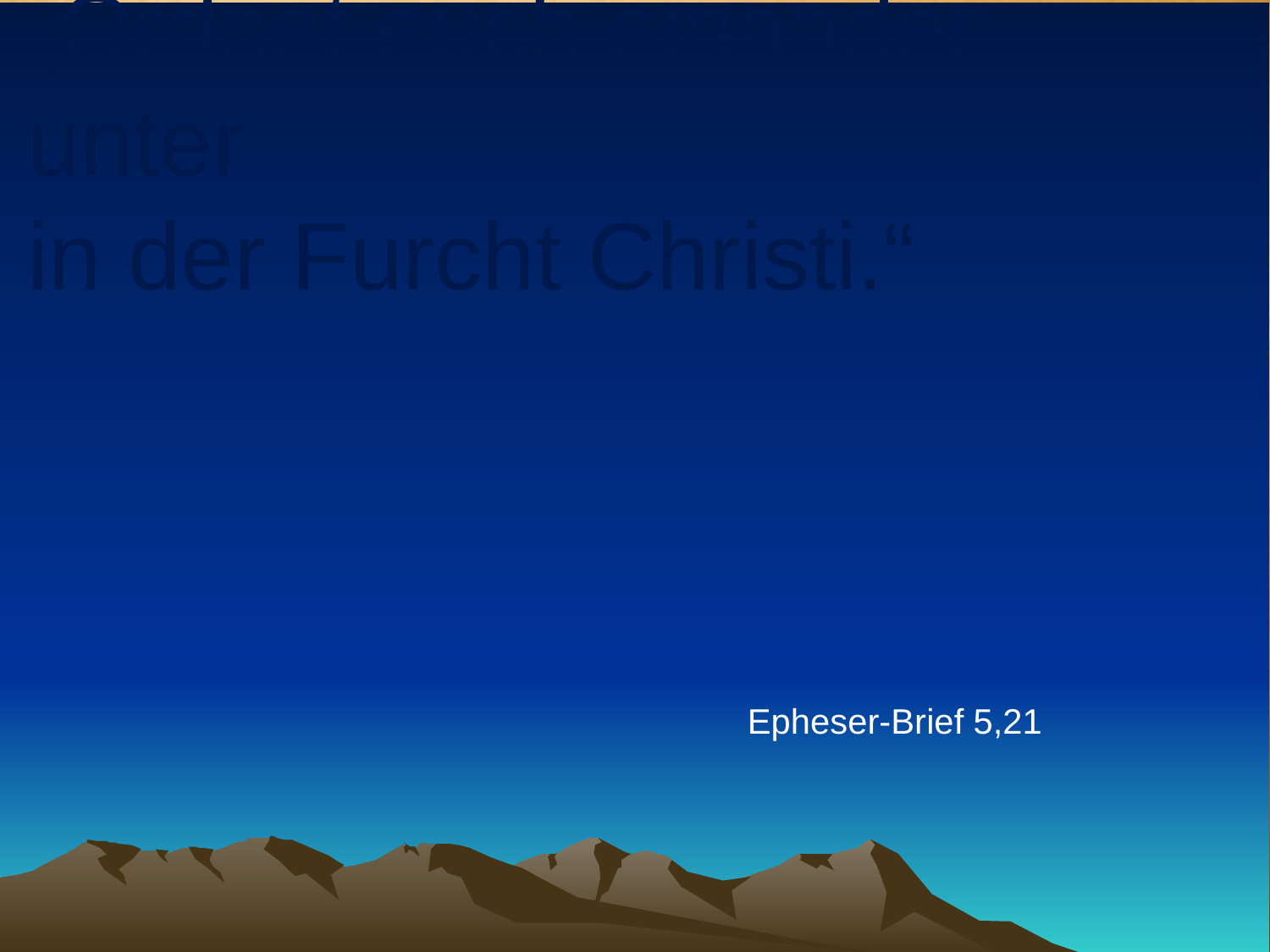

# „Ordnet euch einander unter in der Furcht Christi.“
Epheser-Brief 5,21